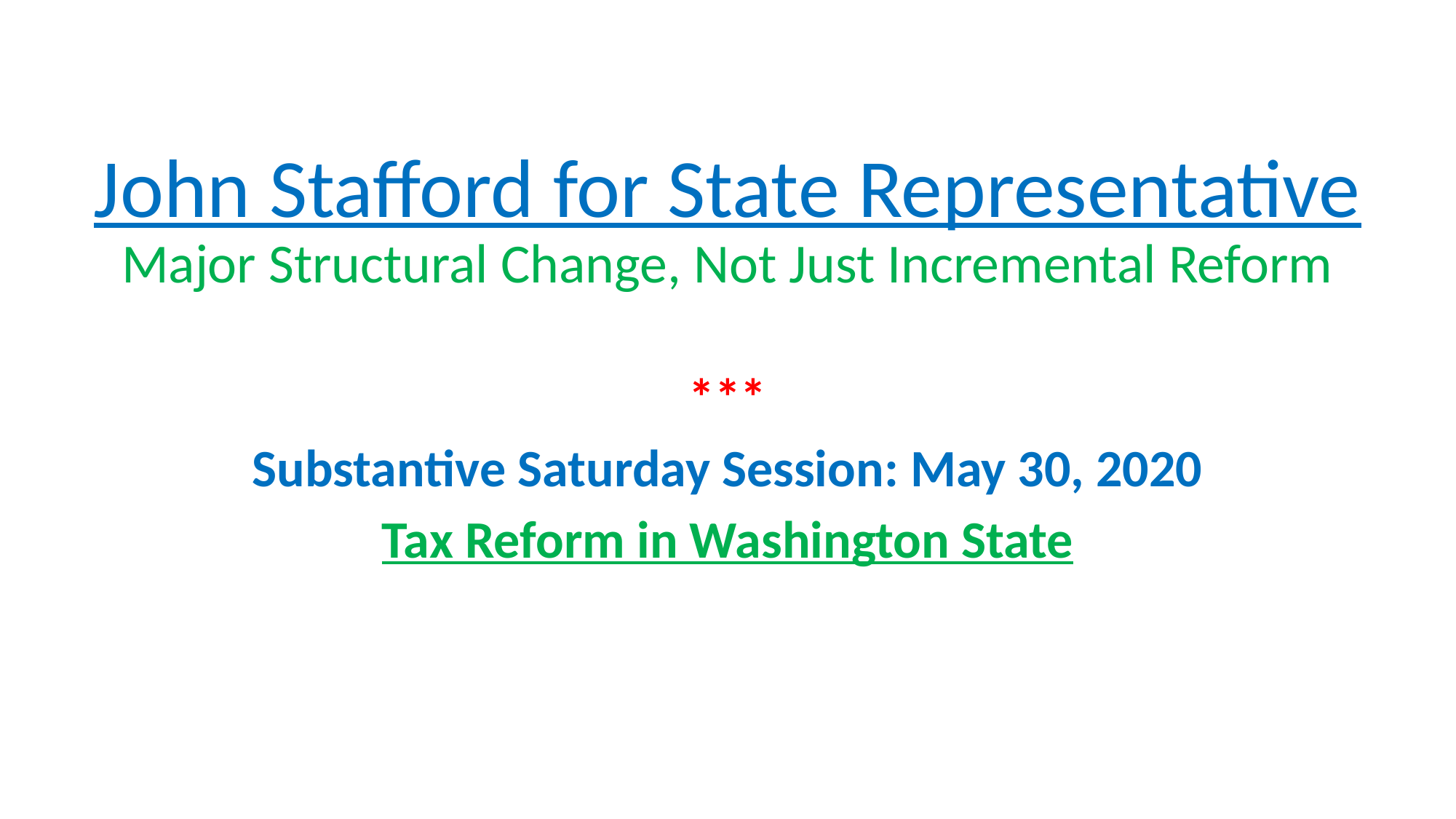

# John Stafford for State Representative Major Structural Change, Not Just Incremental Reform
***
Substantive Saturday Session: May 30, 2020
Tax Reform in Washington State